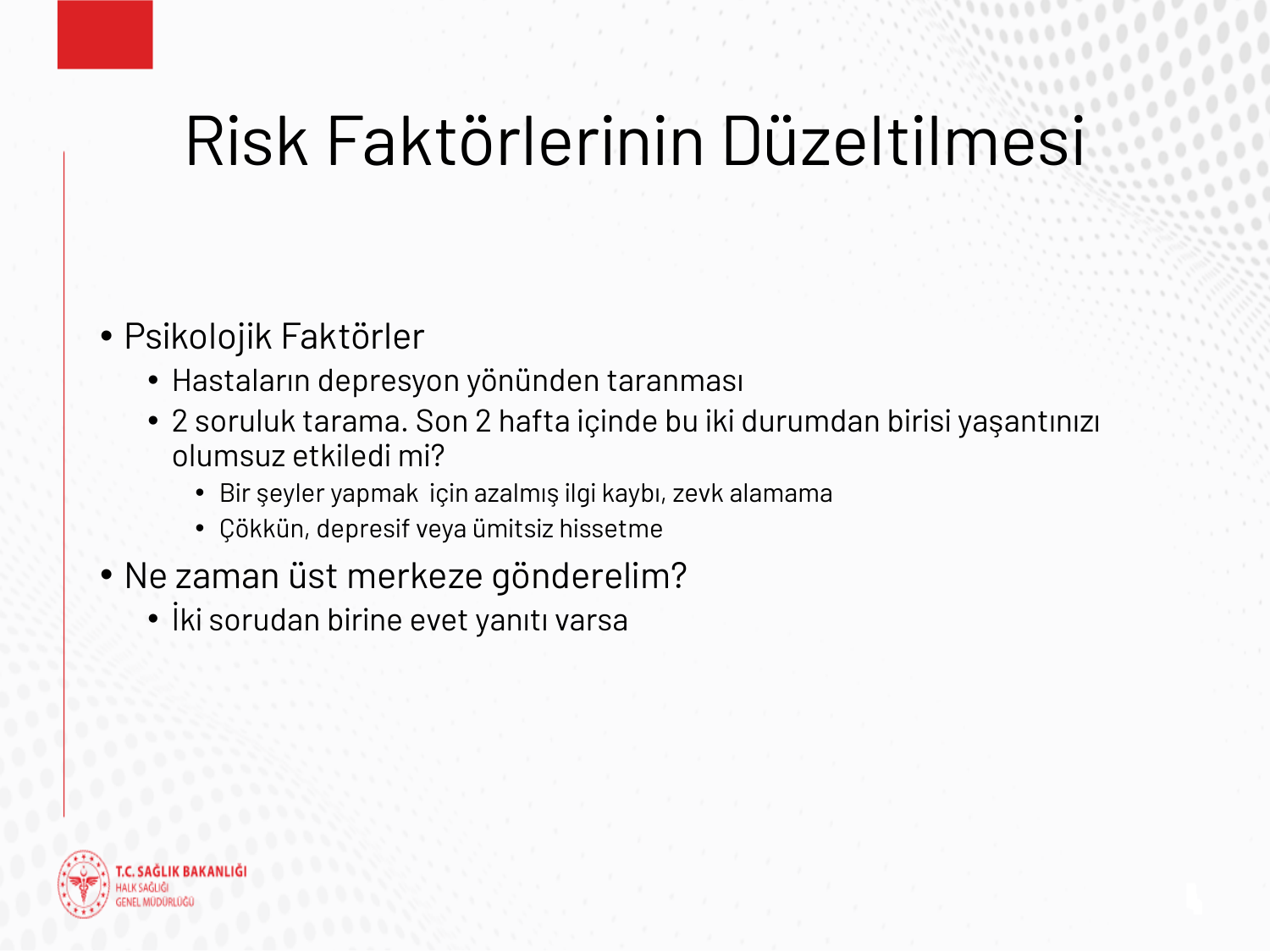

# Risk Faktörlerinin Düzeltilmesi

Psikolojik Faktörler
Hastaların depresyon yönünden taranması
2 soruluk tarama. Son 2 hafta içinde bu iki durumdan birisi yaşantınızı olumsuz etkiledi mi?
Bir şeyler yapmak  için azalmış ilgi kaybı, zevk alamama
Çökkün, depresif veya ümitsiz hissetme
Ne zaman üst merkeze gönderelim?
İki sorudan birine evet yanıtı varsa